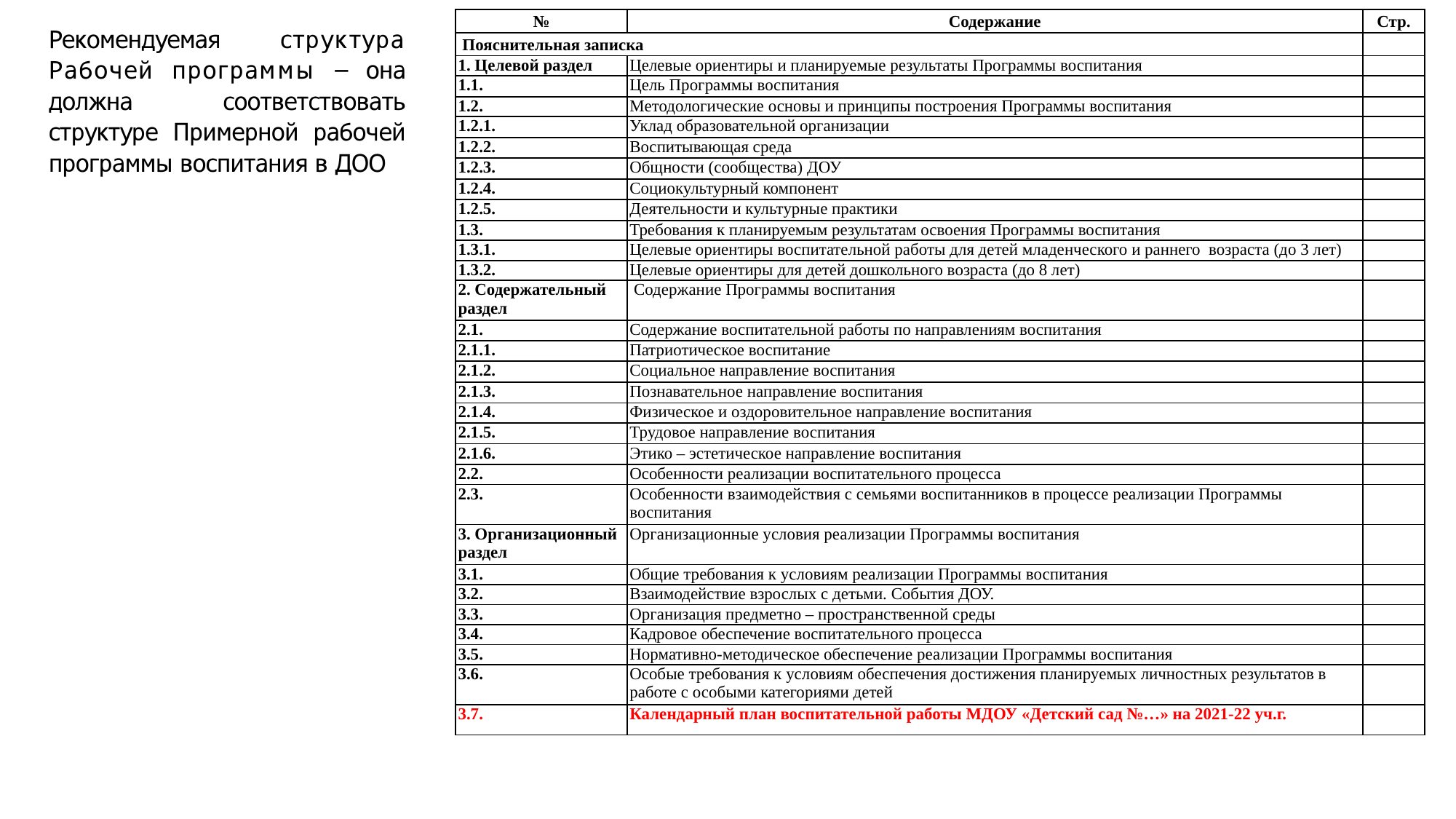

| № | Содержание | Стр. |
| --- | --- | --- |
| Пояснительная записка |  |  |
| 1. Целевой раздел | Целевые ориентиры и планируемые результаты Программы воспитания |  |
| 1.1. | Цель Программы воспитания |  |
| 1.2. | Методологические основы и принципы построения Программы воспитания |  |
| 1.2.1. | Уклад образовательной организации |  |
| 1.2.2. | Воспитывающая среда |  |
| 1.2.3. | Общности (сообщества) ДОУ |  |
| 1.2.4. | Социокультурный компонент |  |
| 1.2.5. | Деятельности и культурные практики |  |
| 1.3. | Требования к планируемым результатам освоения Программы воспитания |  |
| 1.3.1. | Целевые ориентиры воспитательной работы для детей младенческого и раннего возраста (до 3 лет) |  |
| 1.3.2. | Целевые ориентиры для детей дошкольного возраста (до 8 лет) |  |
| 2. Содержательный раздел | Содержание Программы воспитания |  |
| 2.1. | Содержание воспитательной работы по направлениям воспитания |  |
| 2.1.1. | Патриотическое воспитание |  |
| 2.1.2. | Социальное направление воспитания |  |
| 2.1.3. | Познавательное направление воспитания |  |
| 2.1.4. | Физическое и оздоровительное направление воспитания |  |
| 2.1.5. | Трудовое направление воспитания |  |
| 2.1.6. | Этико – эстетическое направление воспитания |  |
| 2.2. | Особенности реализации воспитательного процесса |  |
| 2.3. | Особенности взаимодействия с семьями воспитанников в процессе реализации Программы воспитания |  |
| 3. Организационный раздел | Организационные условия реализации Программы воспитания |  |
| 3.1. | Общие требования к условиям реализации Программы воспитания |  |
| 3.2. | Взаимодействие взрослых с детьми. События ДОУ. |  |
| 3.3. | Организация предметно – пространственной среды |  |
| 3.4. | Кадровое обеспечение воспитательного процесса |  |
| 3.5. | Нормативно-методическое обеспечение реализации Программы воспитания |  |
| 3.6. | Особые требования к условиям обеспечения достижения планируемых личностных результатов в работе с особыми категориями детей |  |
| 3.7. | Календарный план воспитательной работы МДОУ «Детский сад №…» на 2021-22 уч.г. |  |
Рекомендуемая структура Рабочей программы – она должна соответствовать структуре Примерной рабочей программы воспитания в ДОО